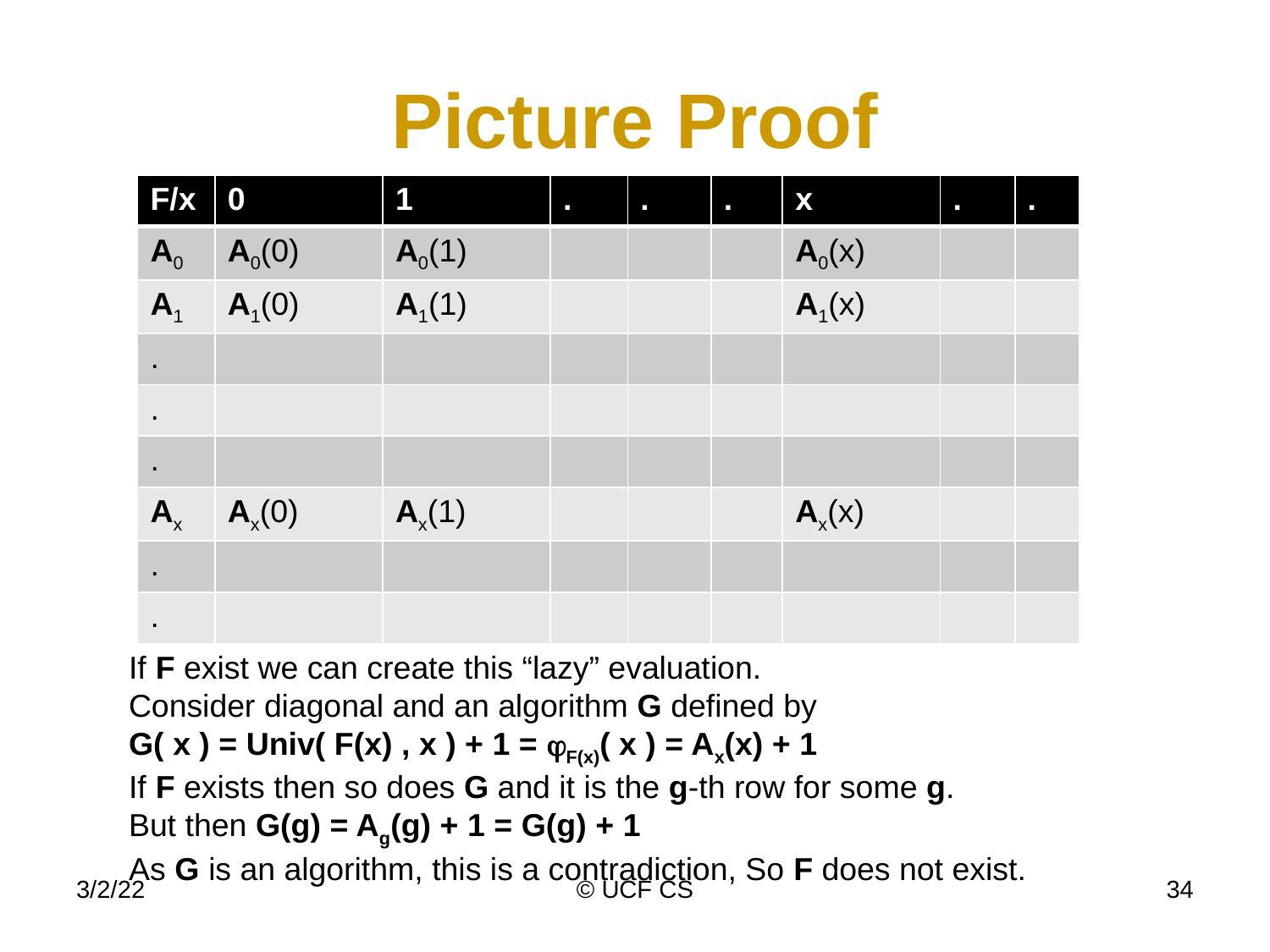

# Picture Proof
| F/x | 0 | 1 | . | . | . | x | . | . |
| --- | --- | --- | --- | --- | --- | --- | --- | --- |
| A0 | A0(0) | A0(1) |  |  |  | A0(x) |  |  |
| A1 | A1(0) | A1(1) |  |  |  | A1(x) |  |  |
| . |  |  |  |  |  |  |  |  |
| . |  |  |  |  |  |  |  |  |
| . |  |  |  |  |  |  |  |  |
| Ax | Ax(0) | Ax(1) |  |  |  | Ax(x) |  |  |
| . |  |  |  |  |  |  |  |  |
| . |  |  |  |  |  |  |  |  |

If F exist we can create this “lazy” evaluation.
Consider diagonal and an algorithm G defined by
G( x ) = Univ( F(x) , x ) + 1 = ϕF(x)( x ) = Ax(x) + 1
If F exists then so does G and it is the g-th row for some g.
But then G(g) = Ag(g) + 1 = G(g) + 1
As G is an algorithm, this is a contradiction, So F does not exist.
3/2/22
© UCF CS
34